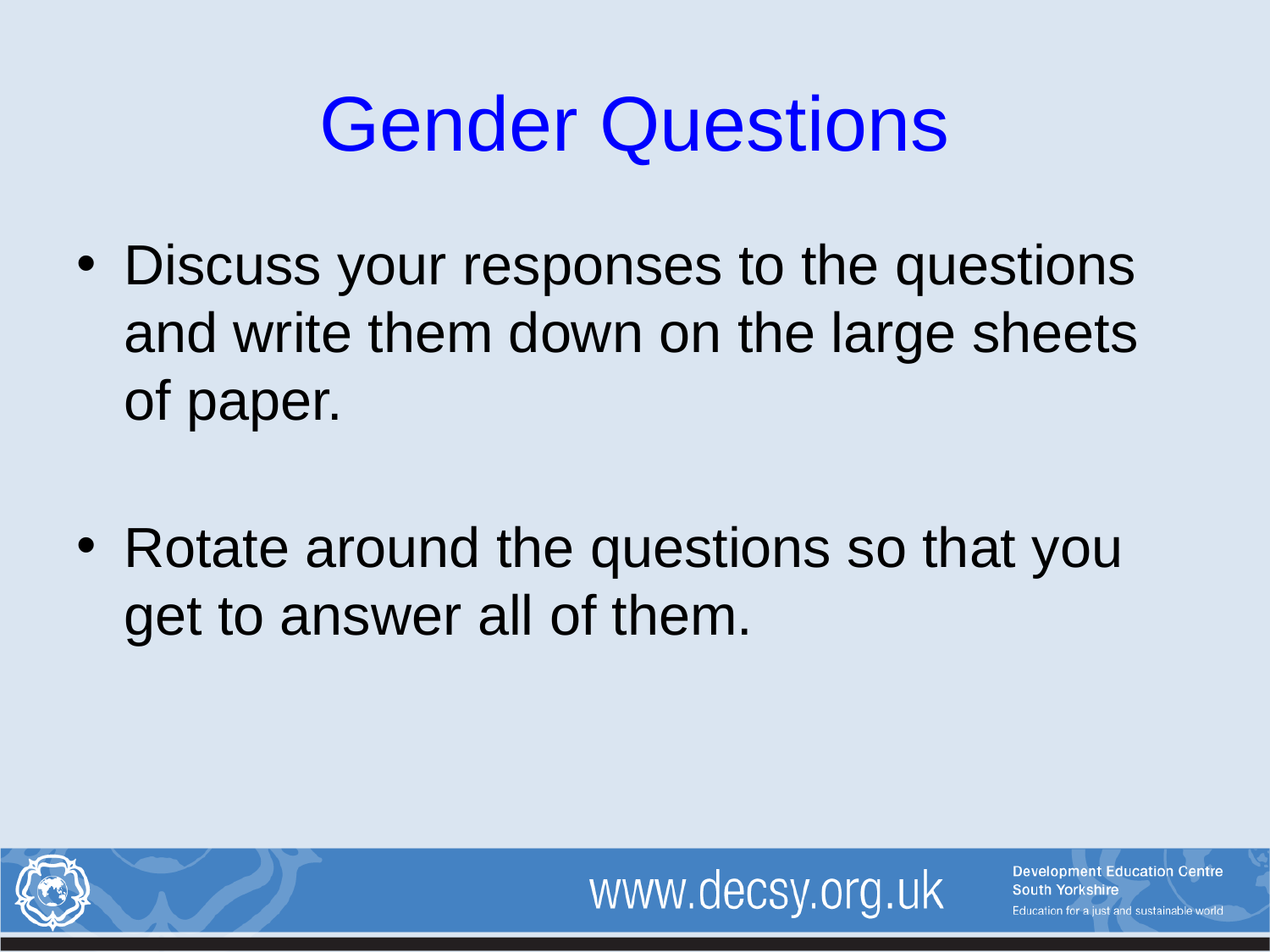

# Gender Questions
Discuss your responses to the questions and write them down on the large sheets of paper.

Rotate around the questions so that you get to answer all of them.